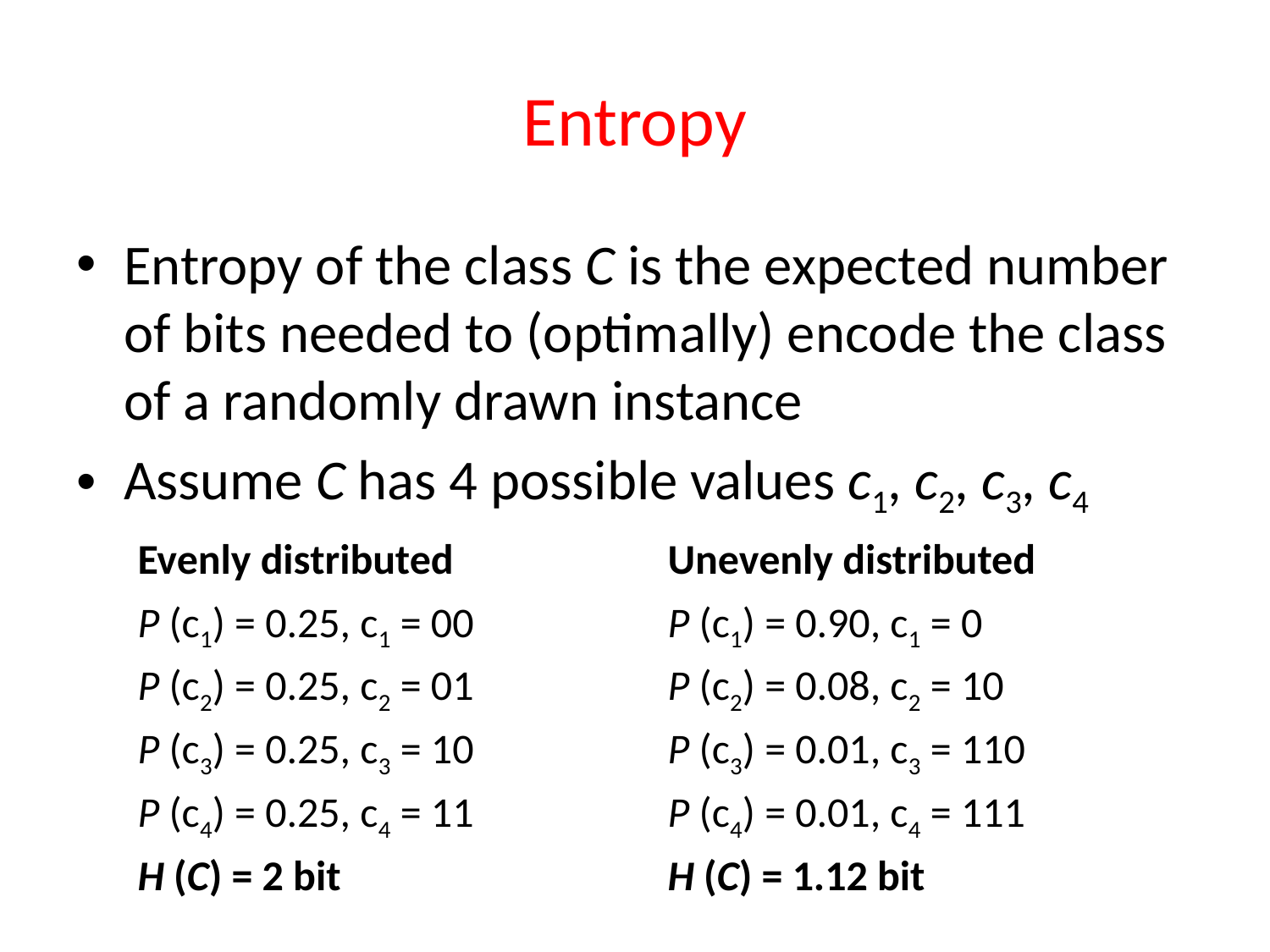

# Entropy
Entropy of the class C is the expected number of bits needed to (optimally) encode the class of a randomly drawn instance
Assume C has 4 possible values c1, c2, c3, c4

| Evenly distributed | Unevenly distributed |
| --- | --- |
| P (c1) = 0.25, c1 = 00 | P (c1) = 0.90, c1 = 0 |
| P (c2) = 0.25, c2 = 01 | P (c2) = 0.08, c2 = 10 |
| P (c3) = 0.25, c3 = 10 | P (c3) = 0.01, c3 = 110 |
| P (c4) = 0.25, c4 = 11 | P (c4) = 0.01, c4 = 111 |
| H (C) = 2 bit | H (C) = 1.12 bit |